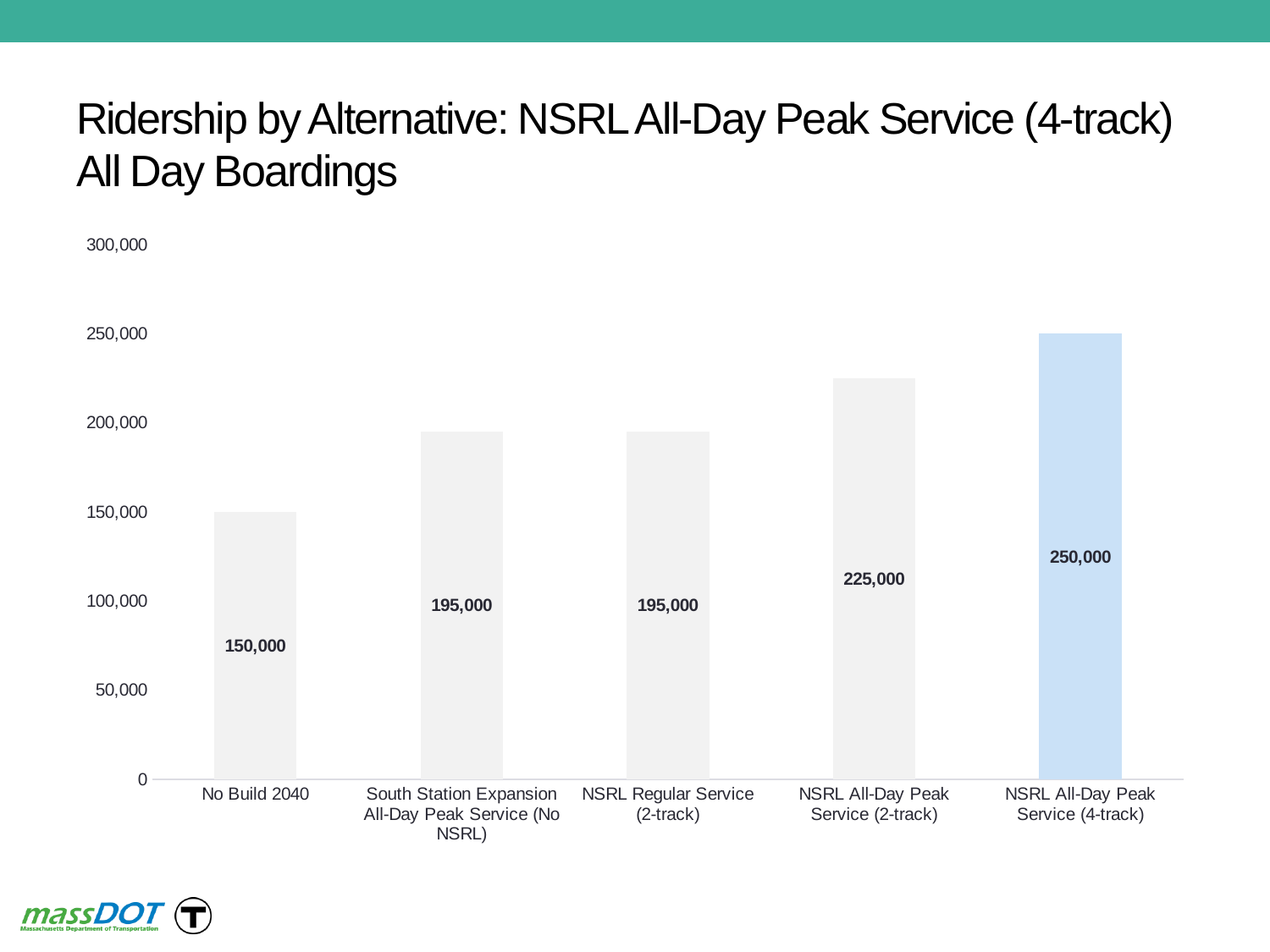

# Ridership by Alternative: NSRL All-Day Peak Service (4-track) All Day Boardings

### Chart

| Category | All Day |
|---|---|
| No Build 2040 | 150000.0 |
| South Station Expansion All-Day Peak Service (No NSRL) | 195000.0 |
| NSRL Regular Service (2-track) | 195000.0 |
| NSRL All-Day Peak Service (2-track) | 225000.0 |
| NSRL All-Day Peak Service (4-track) | 250000.0 |